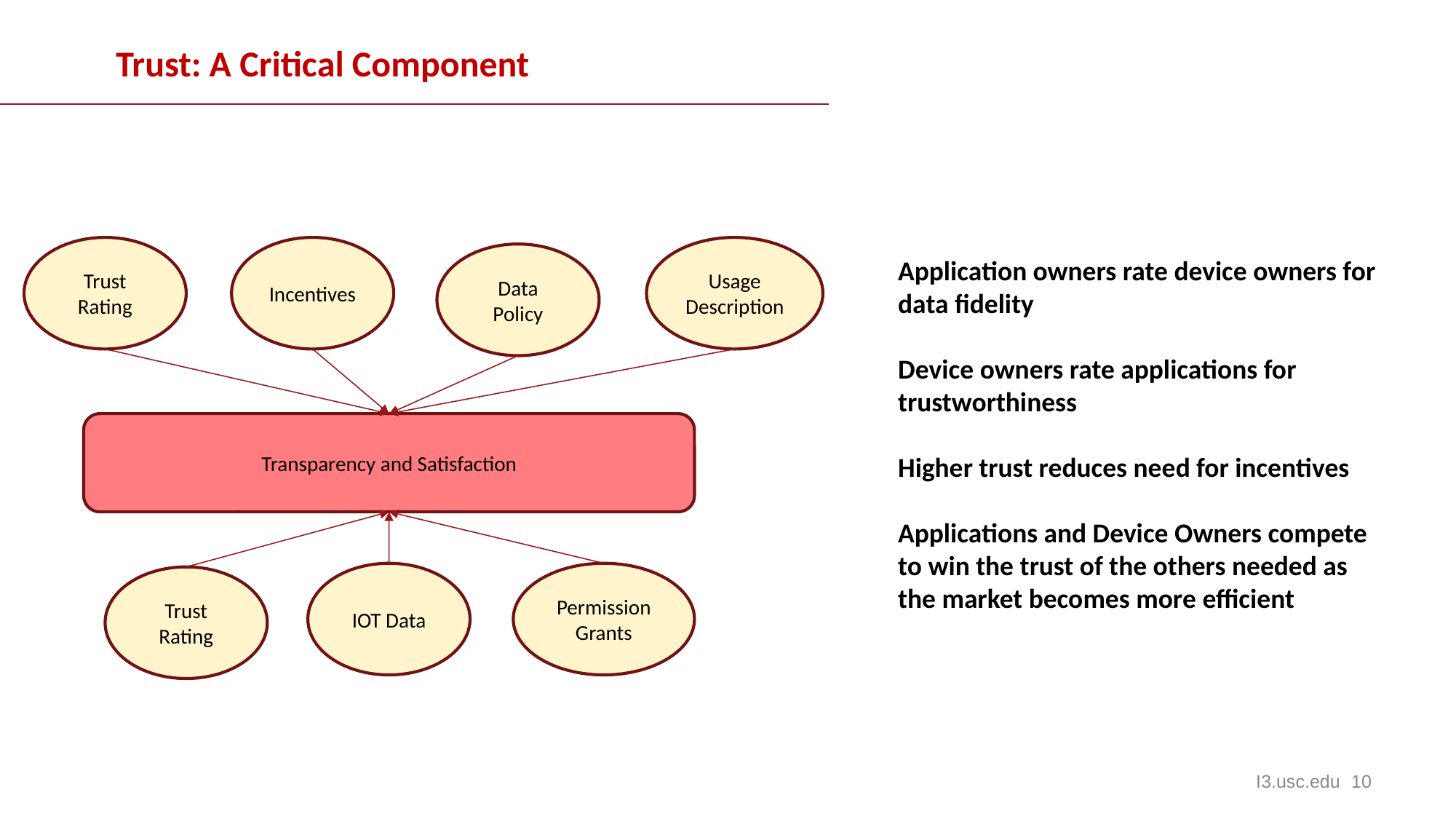

# Trust: A Critical Component
Trust Rating
Incentives
Usage Description
Data Policy
Application owners rate device owners for data fidelity

Device owners rate applications for trustworthiness

Higher trust reduces need for incentives

Applications and Device Owners compete to win the trust of the others needed as the market becomes more efficient
Transparency and Satisfaction
IOT Data
Permission Grants
Trust Rating
I3.usc.edu
10